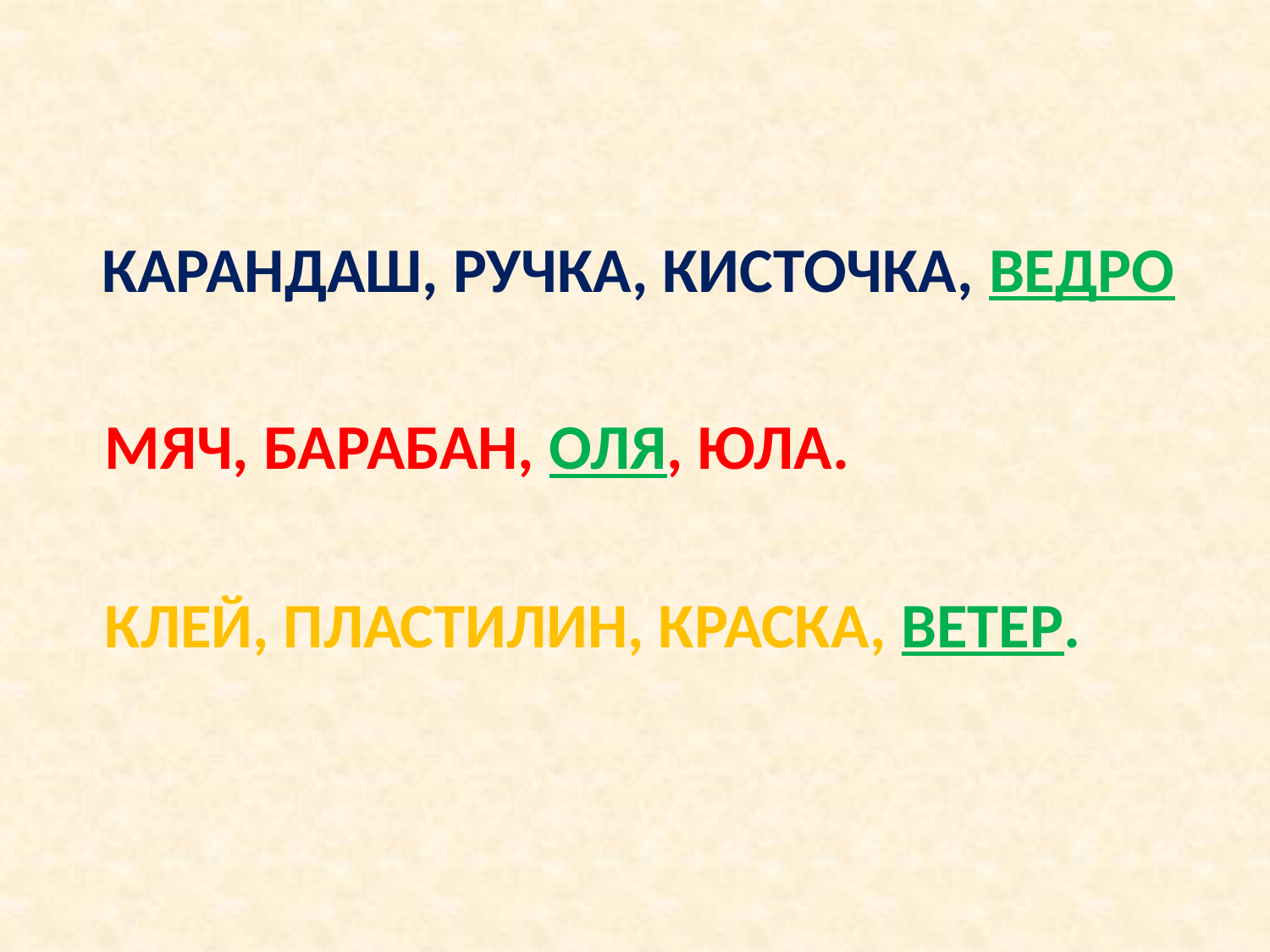

#
  КАРАНДАШ, РУЧКА, КИСТОЧКА, ВЕДРО

  МЯЧ, БАРАБАН, ОЛЯ, ЮЛА.

  КЛЕЙ, ПЛАСТИЛИН, КРАСКА, ВЕТЕР.